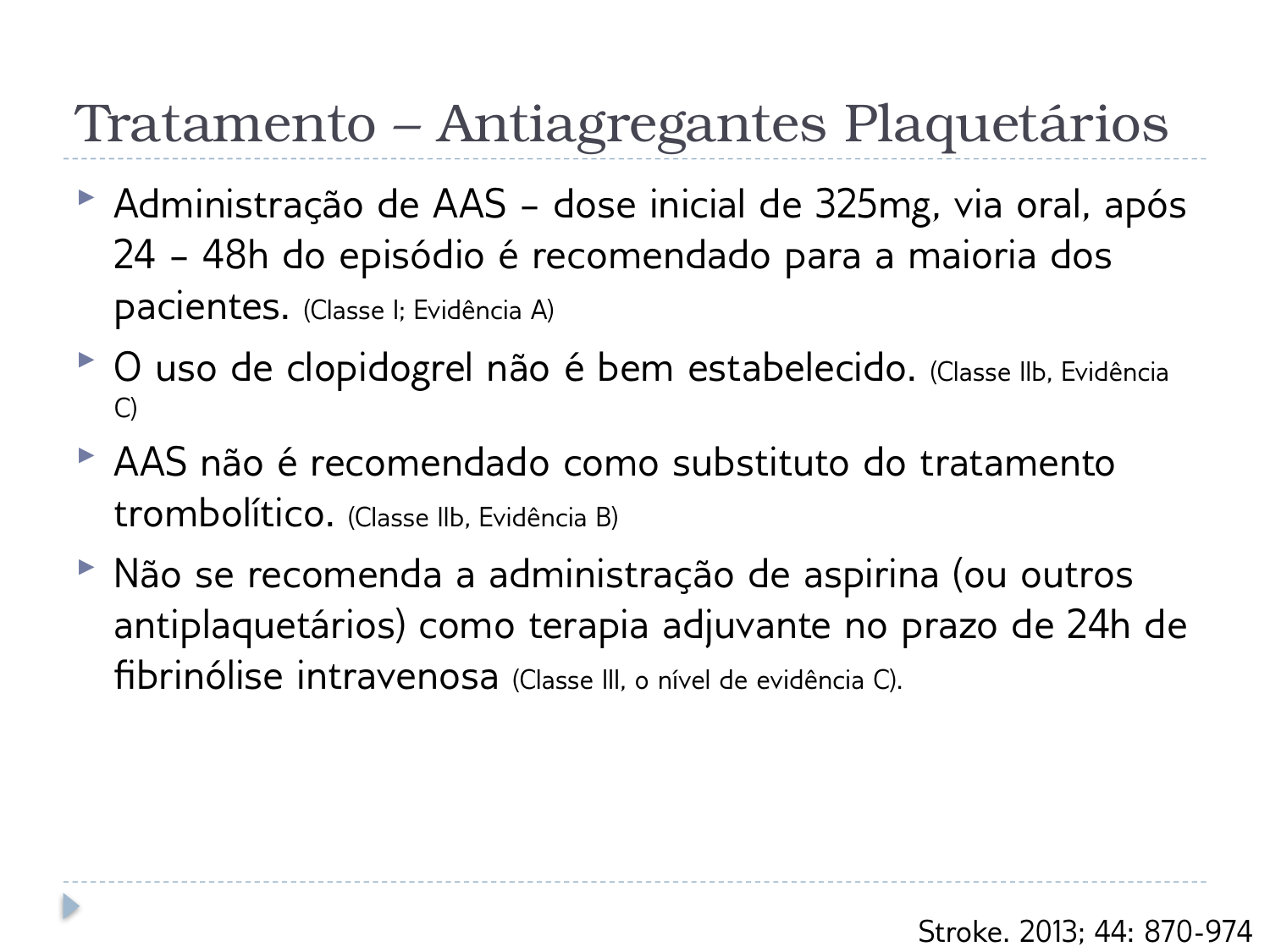

# Tratamento – Antiagregantes Plaquetários
Administração de AAS – dose inicial de 325mg, via oral, após 24 – 48h do episódio é recomendado para a maioria dos pacientes. (Classe I; Evidência A)
O uso de clopidogrel não é bem estabelecido. (Classe IIb, Evidência C)
AAS não é recomendado como substituto do tratamento trombolítico. (Classe IIb, Evidência B)
Não se recomenda a administração de aspirina (ou outros antiplaquetários) como terapia adjuvante no prazo de 24h de fibrinólise intravenosa (Classe III, o nível de evidência C).

Stroke. 2013; 44: 870-974